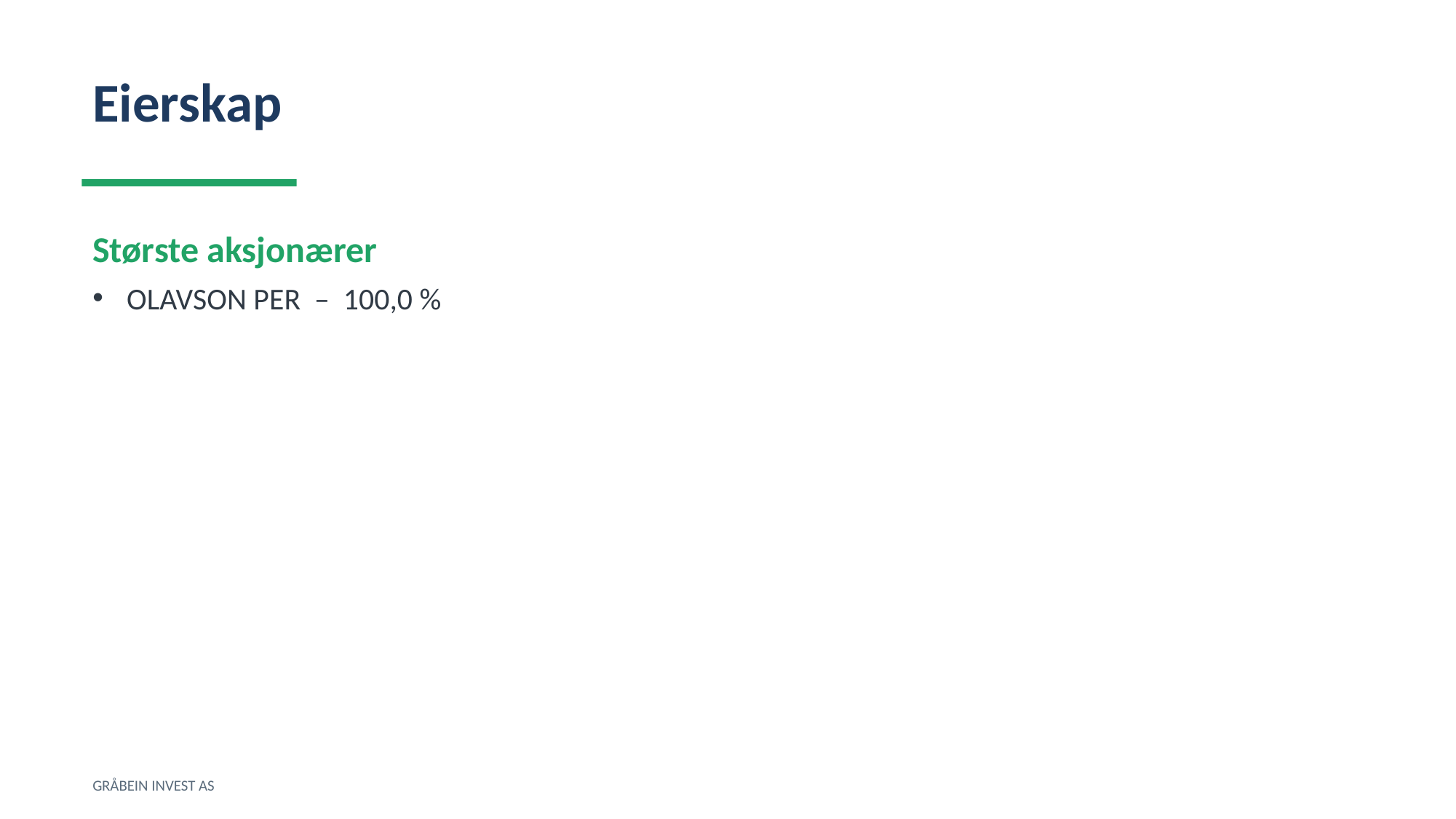

Eierskap

Største aksjonærer
OLAVSON PER  –  100,0 %
GRÅBEIN INVEST AS